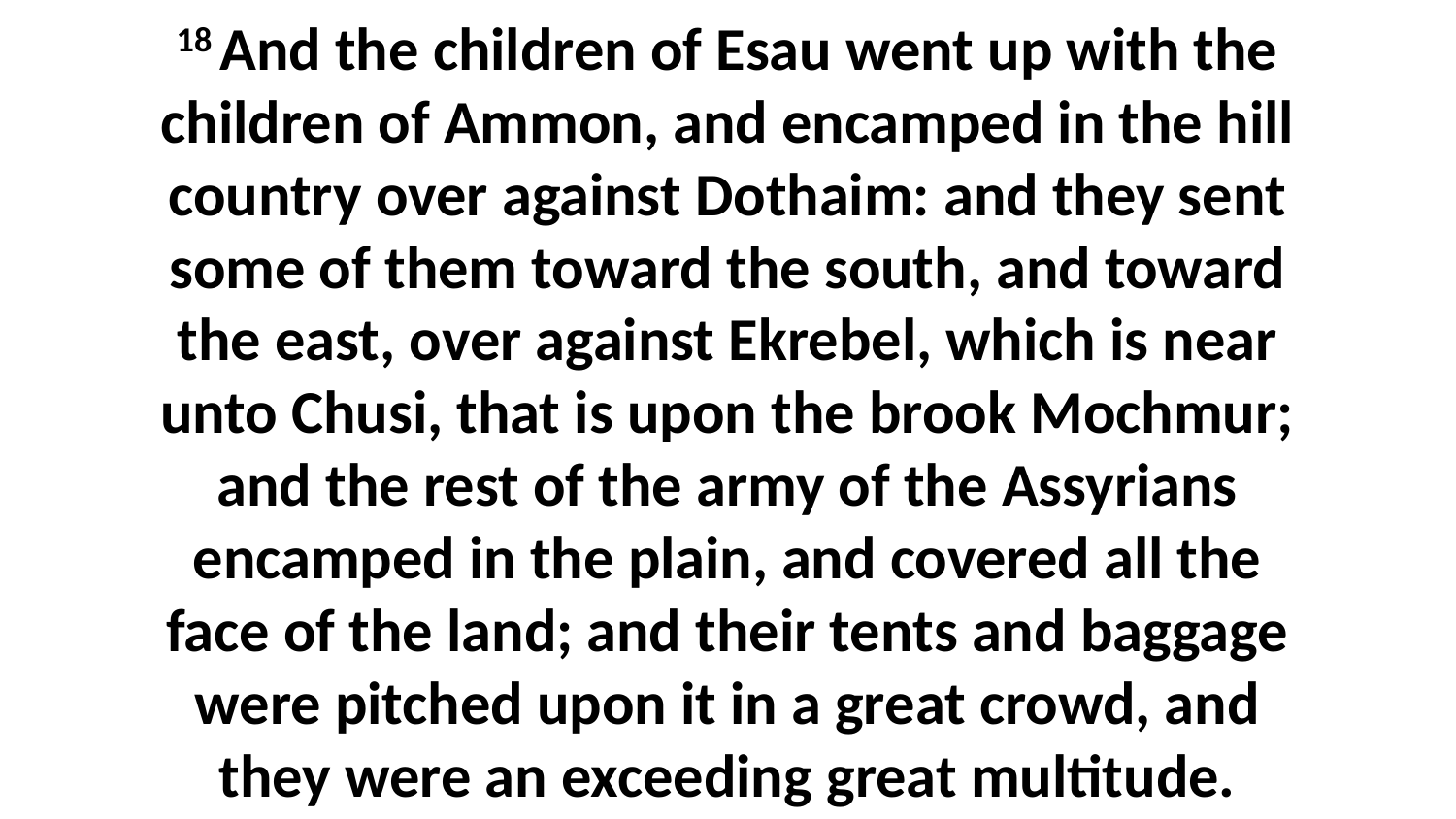

18 And the children of Esau went up with the children of Ammon, and encamped in the hill country over against Dothaim: and they sent some of them toward the south, and toward the east, over against Ekrebel, which is near unto Chusi, that is upon the brook Mochmur; and the rest of the army of the Assyrians encamped in the plain, and covered all the face of the land; and their tents and baggage were pitched upon it in a great crowd, and they were an exceeding great multitude.